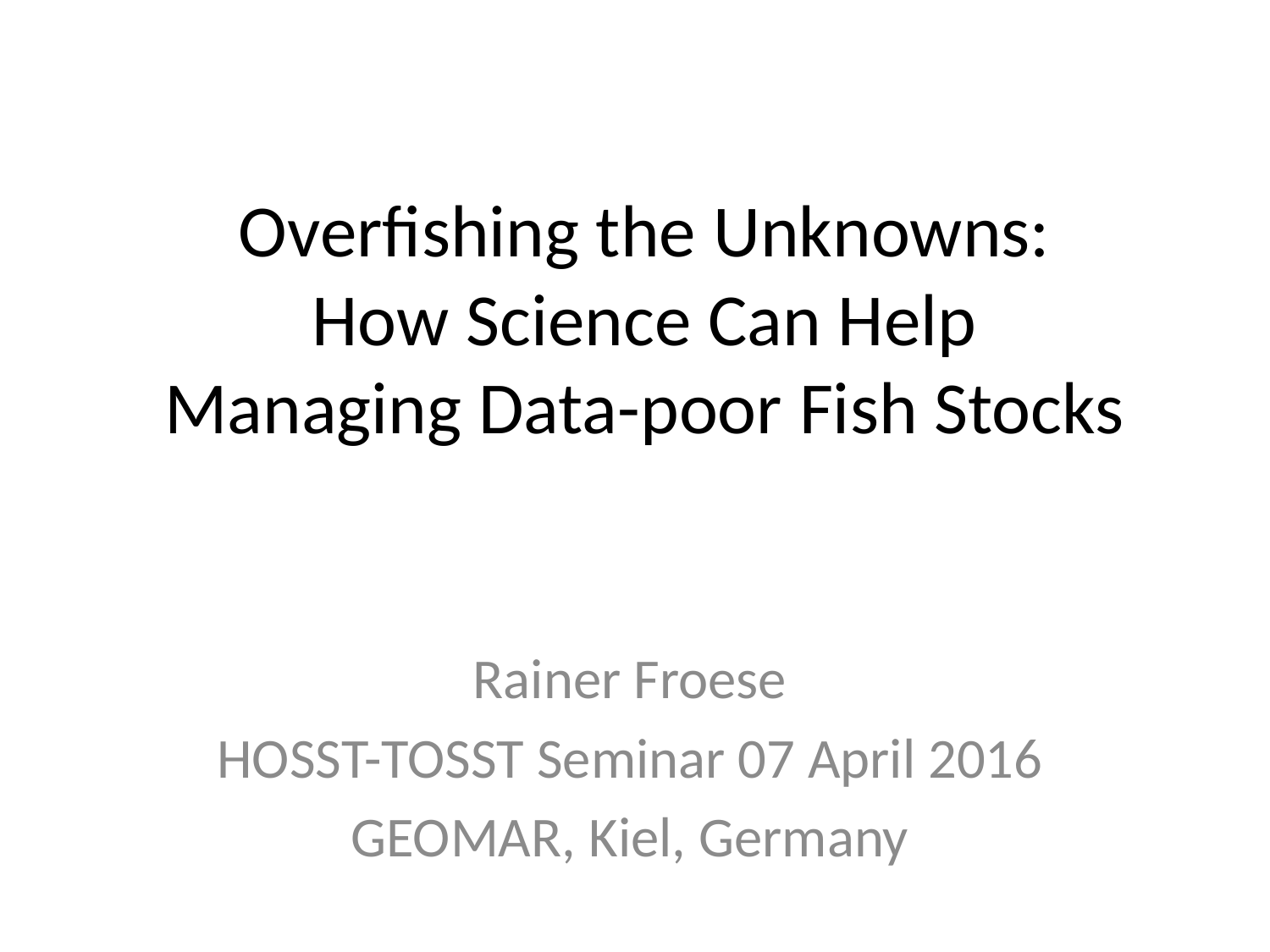

# Overfishing the Unknowns: How Science Can Help Managing Data-poor Fish Stocks
Rainer Froese
HOSST-TOSST Seminar 07 April 2016
GEOMAR, Kiel, Germany